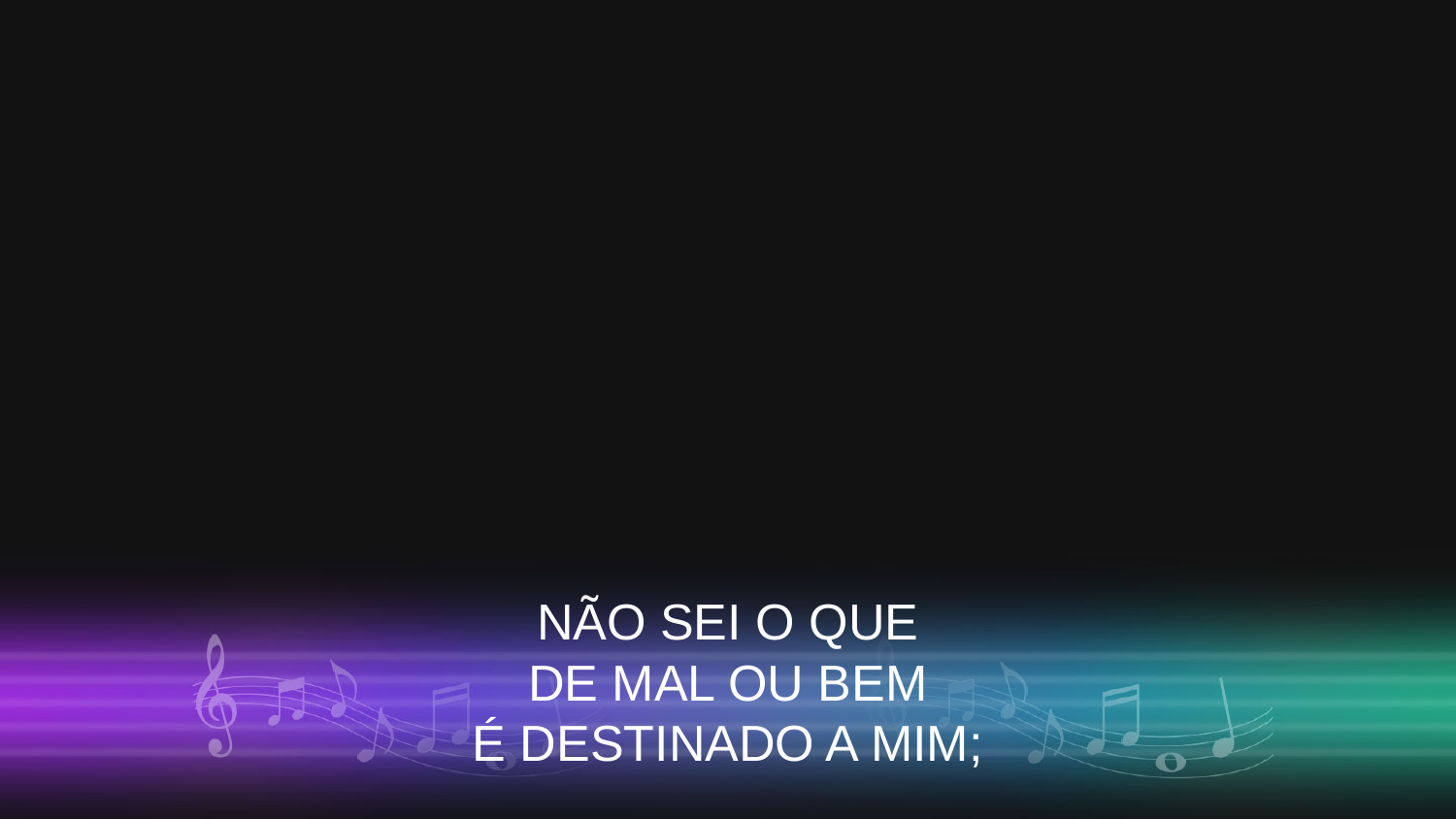

NÃO SEI O QUE
DE MAL OU BEM
É DESTINADO A MIM;